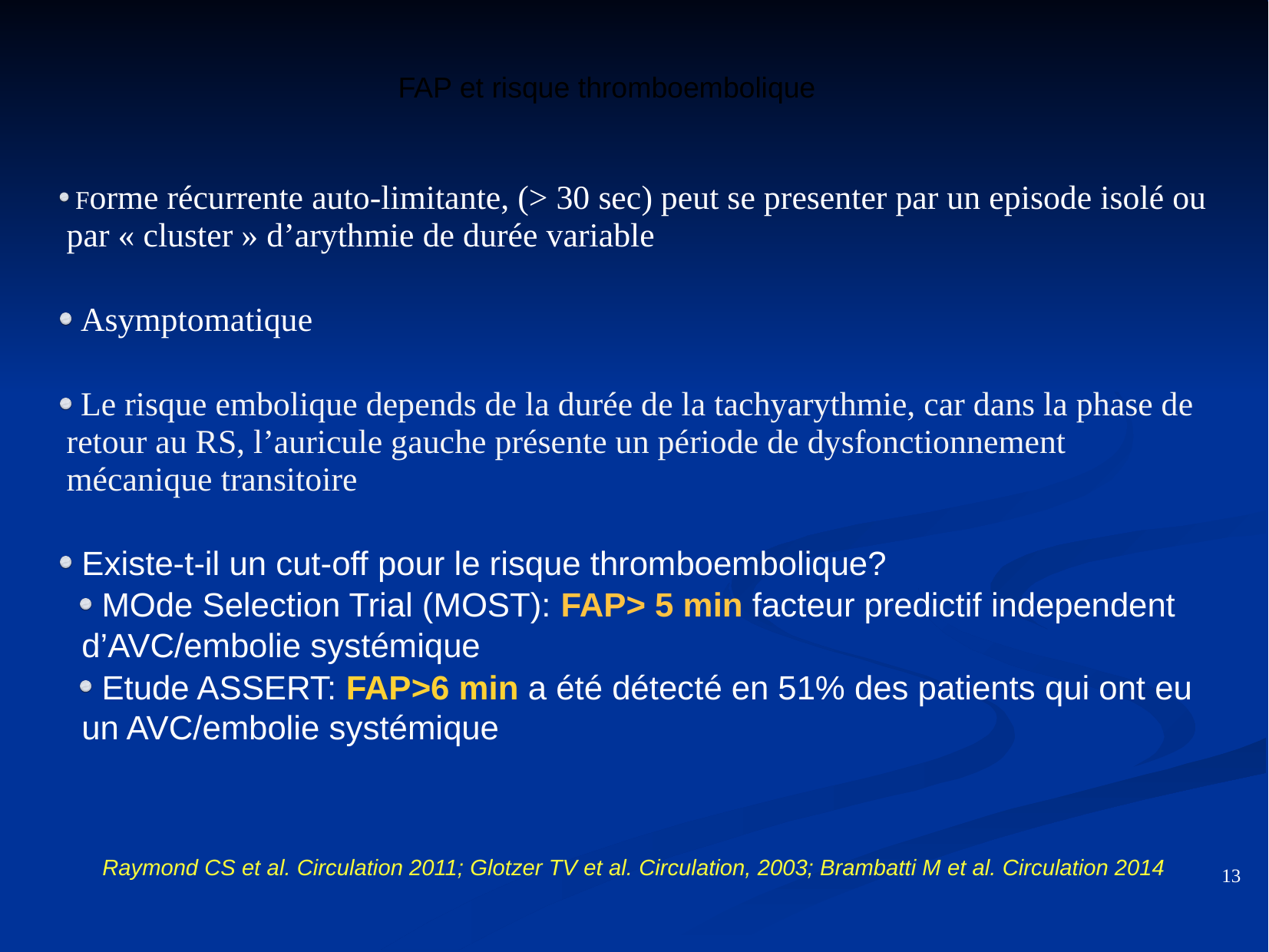

FAP et risque thromboembolique
 Forme récurrente auto-limitante, (> 30 sec) peut se presenter par un episode isolé ou par « cluster » d’arythmie de durée variable

 Asymptomatique

 Le risque embolique depends de la durée de la tachyarythmie, car dans la phase de retour au RS, l’auricule gauche présente un période de dysfonctionnement mécanique transitoire

 Existe-t-il un cut-off pour le risque thromboembolique?
 MOde Selection Trial (MOST): FAP> 5 min facteur predictif independent d’AVC/embolie systémique
 Etude ASSERT: FAP>6 min a été détecté en 51% des patients qui ont eu un AVC/embolie systémique
Raymond CS et al. Circulation 2011; Glotzer TV et al. Circulation, 2003; Brambatti M et al. Circulation 2014
13